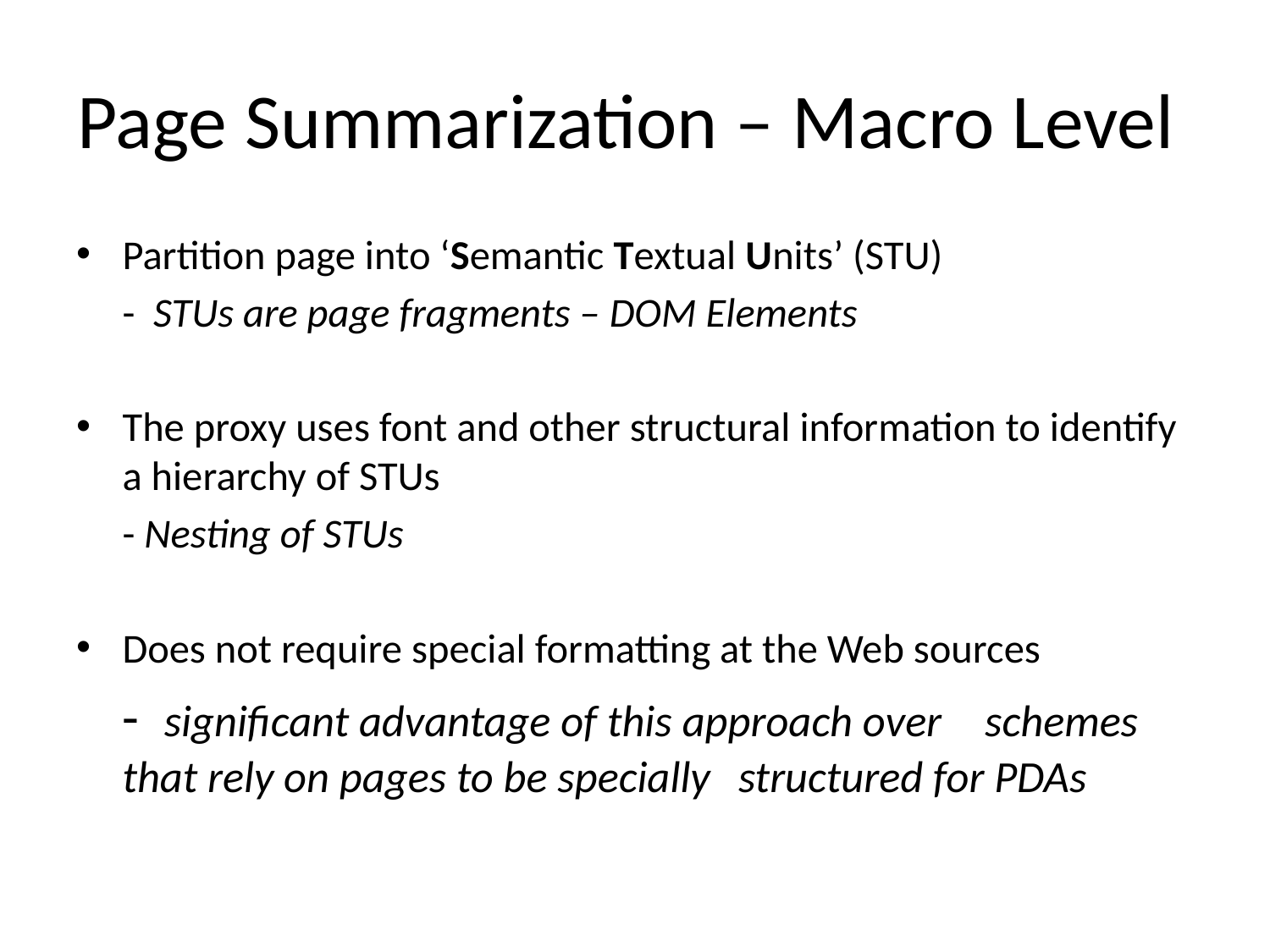

# Page Summarization – Macro Level
Partition page into ‘Semantic Textual Units’ (STU)
		-  STUs are page fragments – DOM Elements

The proxy uses font and other structural information to identify a hierarchy of STUs
		- Nesting of STUs

Does not require special formatting at the Web sources
		-  significant advantage of this approach over 	schemes that rely on pages to be specially 	structured for PDAs